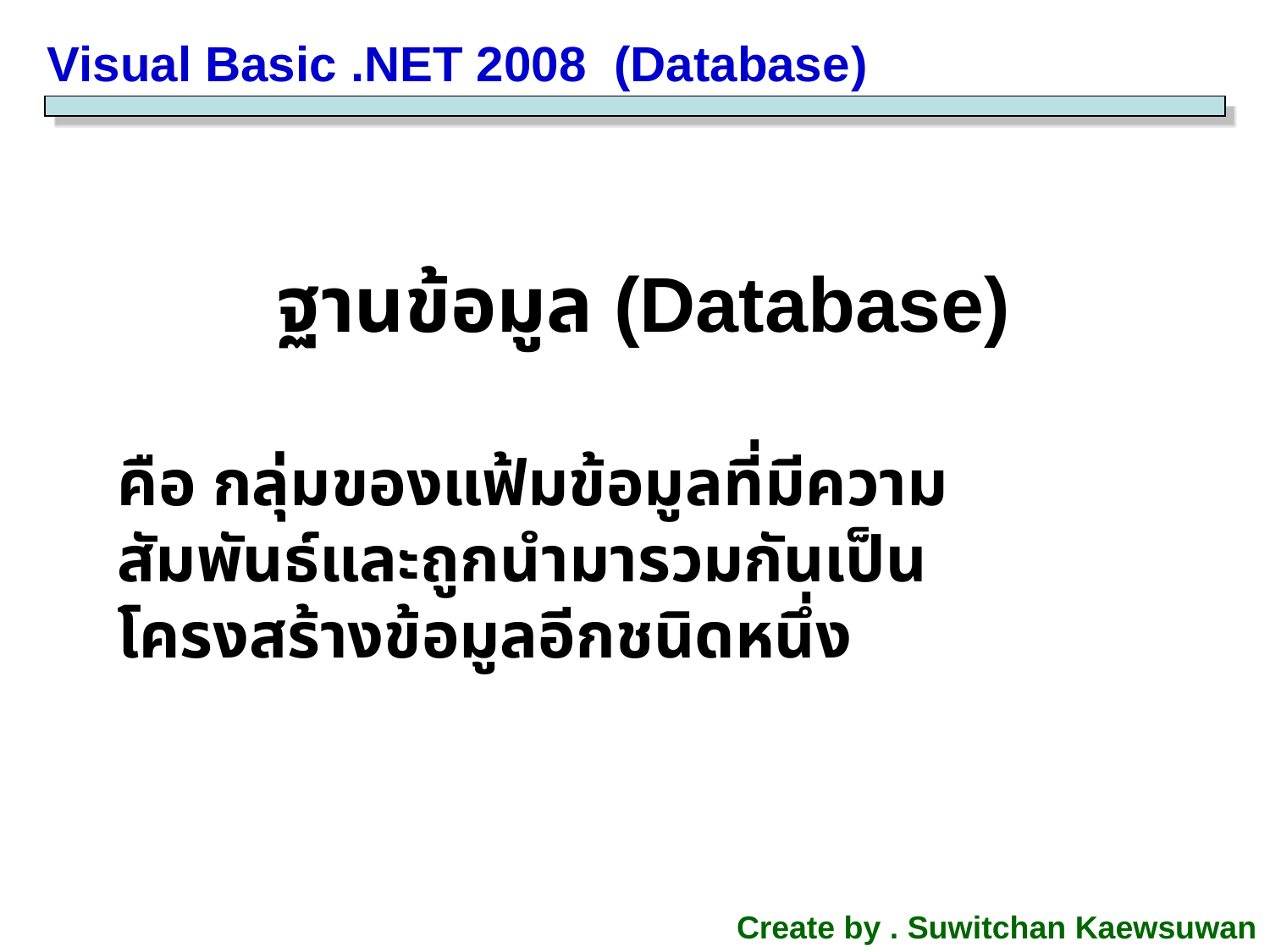

Visual Basic .NET 2008  (Database)

ฐานข้อมูล (Database)
คือ กลุ่มของแฟ้มข้อมูลที่มีความสัมพันธ์และถูกนำมารวมกันเป็นโครงสร้างข้อมูลอีกชนิดหนึ่ง
Create by . Suwitchan Kaewsuwan